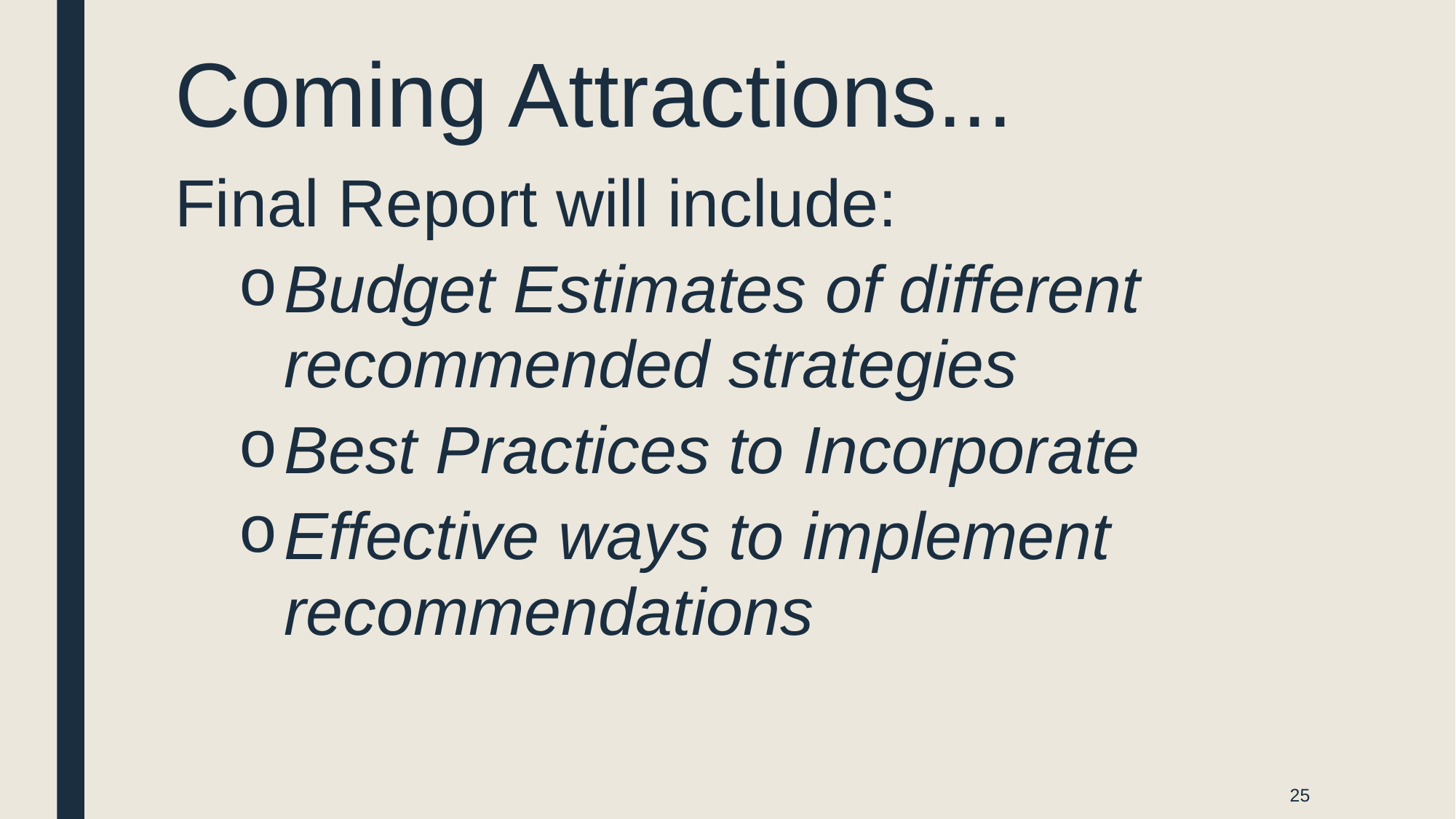

# Coming Attractions...
Final Report will include:
Budget Estimates of different recommended strategies
Best Practices to Incorporate
Effective ways to implement recommendations

25